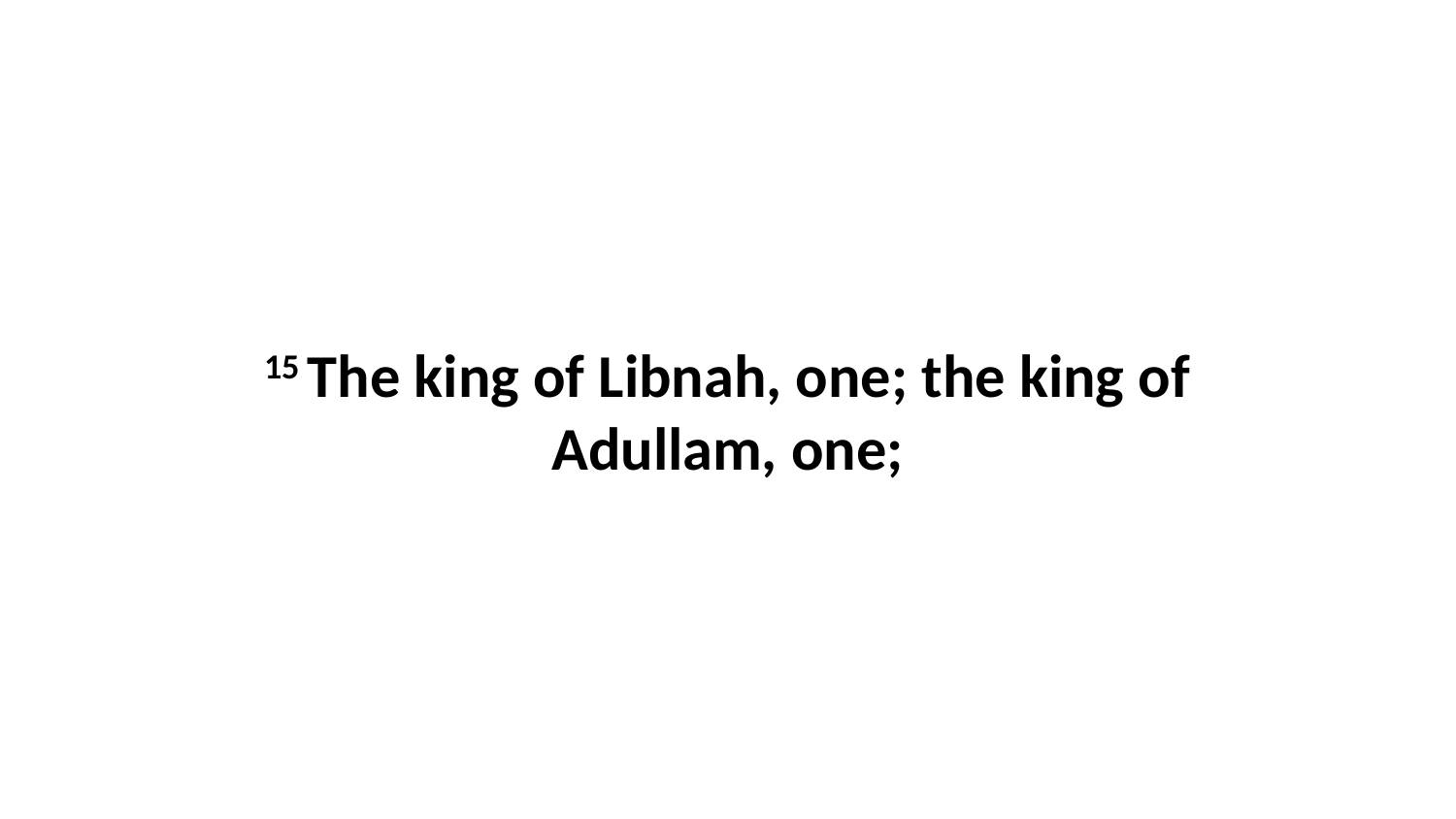

15 The king of Libnah, one; the king of Adullam, one;